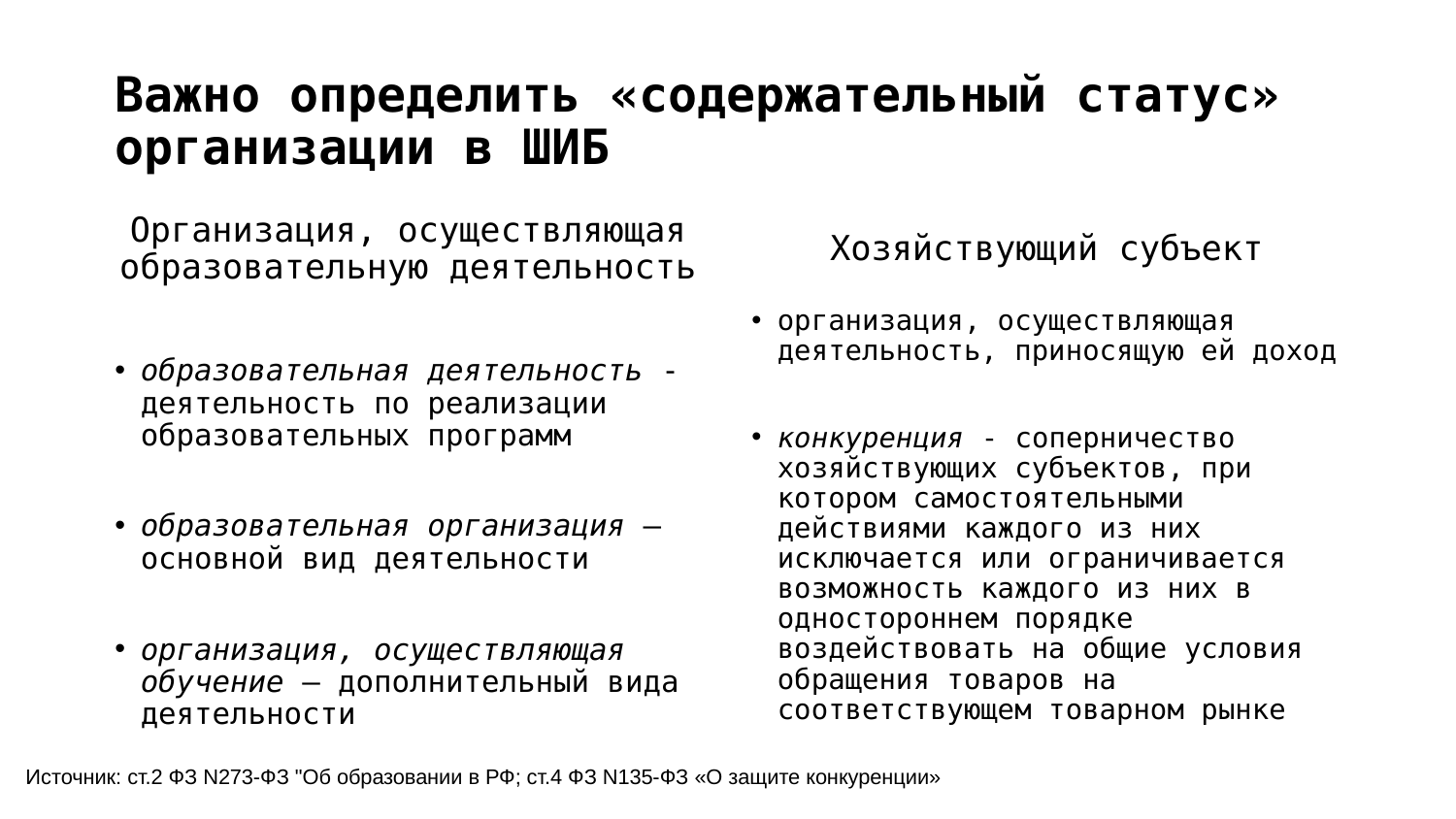

# Важно определить «содержательный статус» организации в ШИБ
Организация, осуществляющая образовательную деятельность
Хозяйствующий субъект

образовательная деятельность - деятельность по реализации образовательных программ

образовательная организация – основной вид деятельности

организация, осуществляющая обучение – дополнительный вида деятельности
организация, осуществляющая деятельность, приносящую ей доход

конкуренция - соперничество хозяйствующих субъектов, при котором самостоятельными действиями каждого из них исключается или ограничивается возможность каждого из них в одностороннем порядке воздействовать на общие условия обращения товаров на соответствующем товарном рынке
Источник: ст.2 ФЗ N273-ФЗ "Об образовании в РФ; ст.4 ФЗ N135-ФЗ «О защите конкуренции»